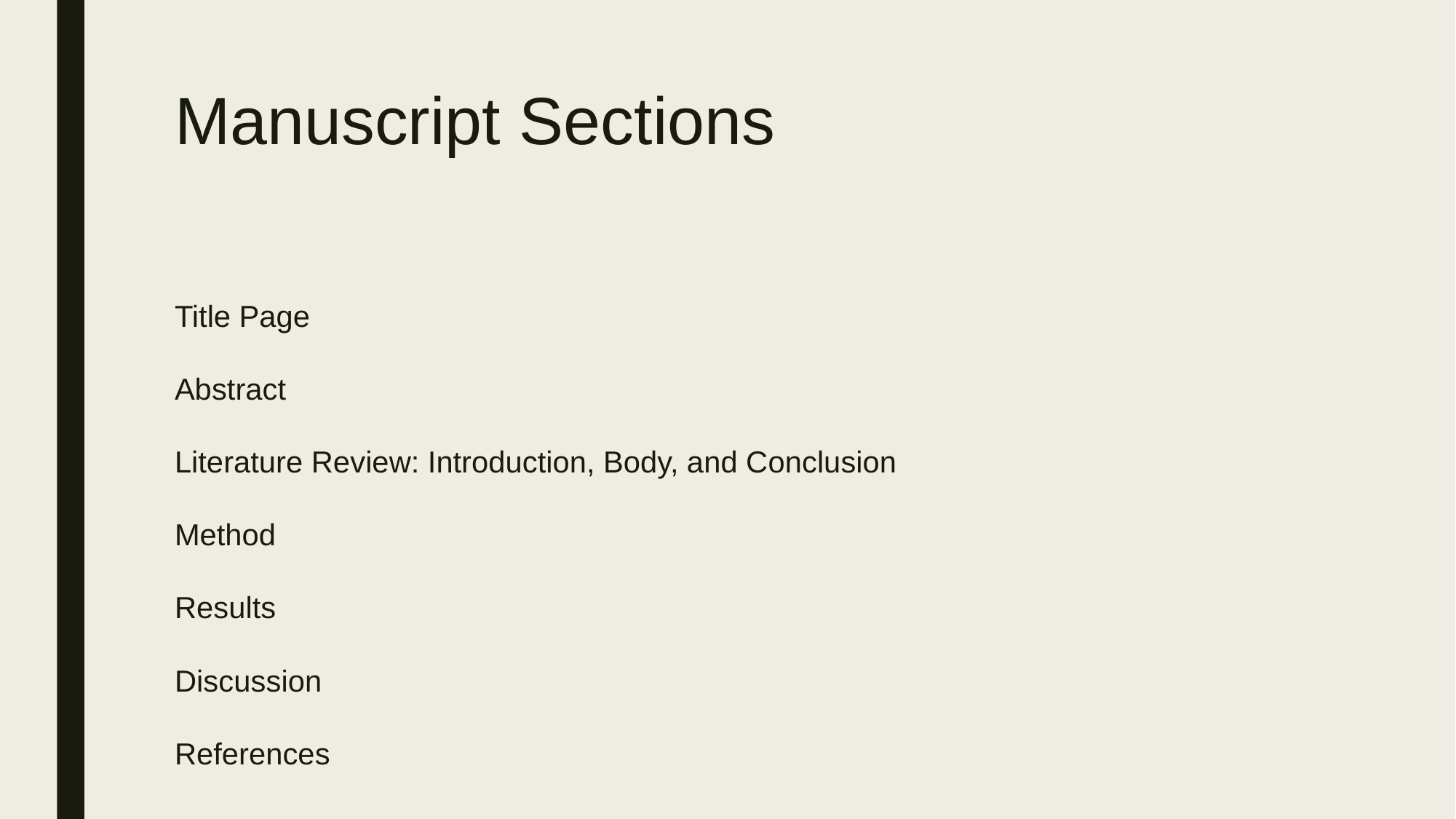

# Manuscript Sections
Title Page
Abstract
Literature Review: Introduction, Body, and Conclusion
Method
Results
Discussion
References